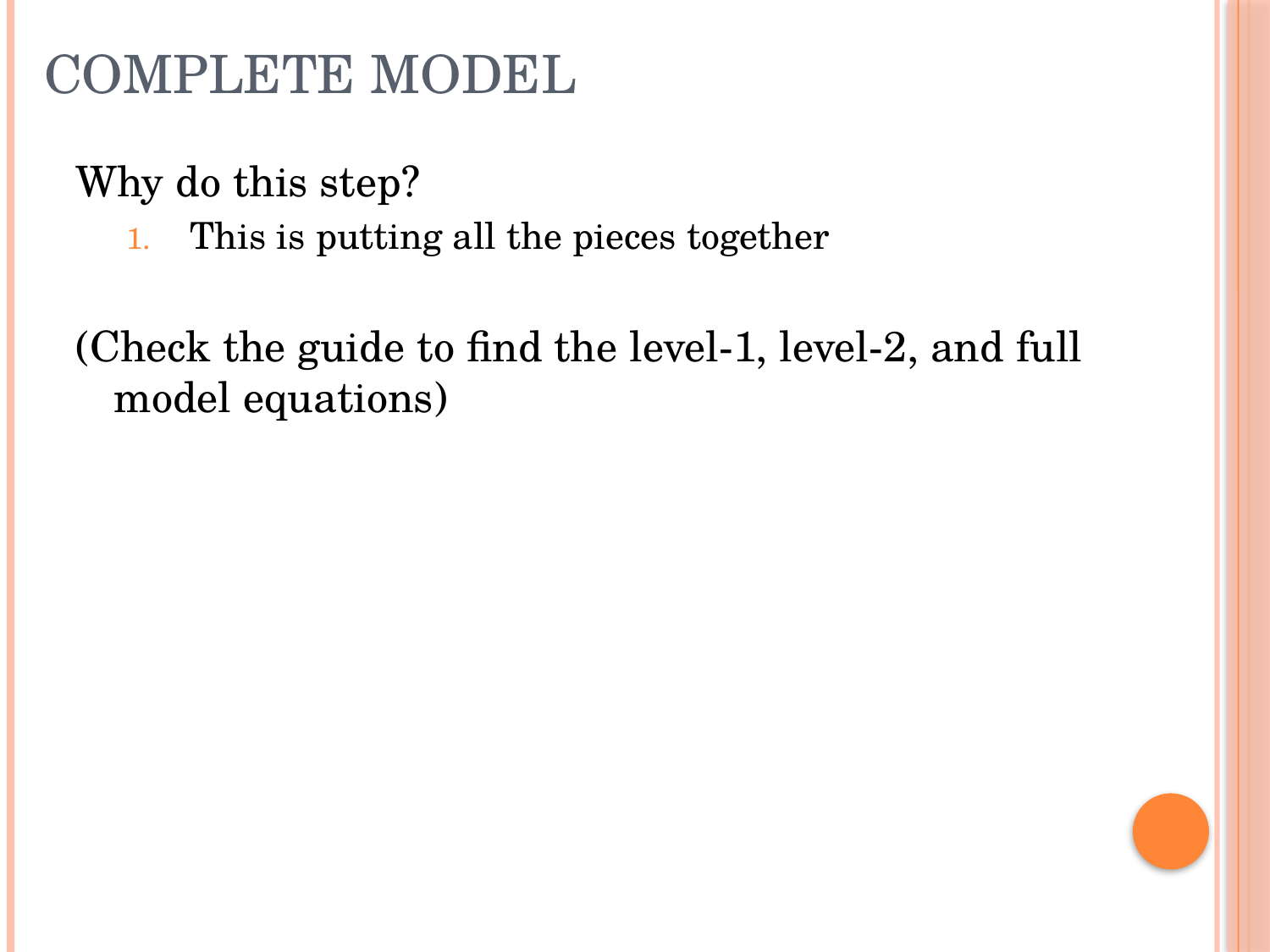

# Complete model
Why do this step?
This is putting all the pieces together

(Check the guide to find the level-1, level-2, and full model equations)